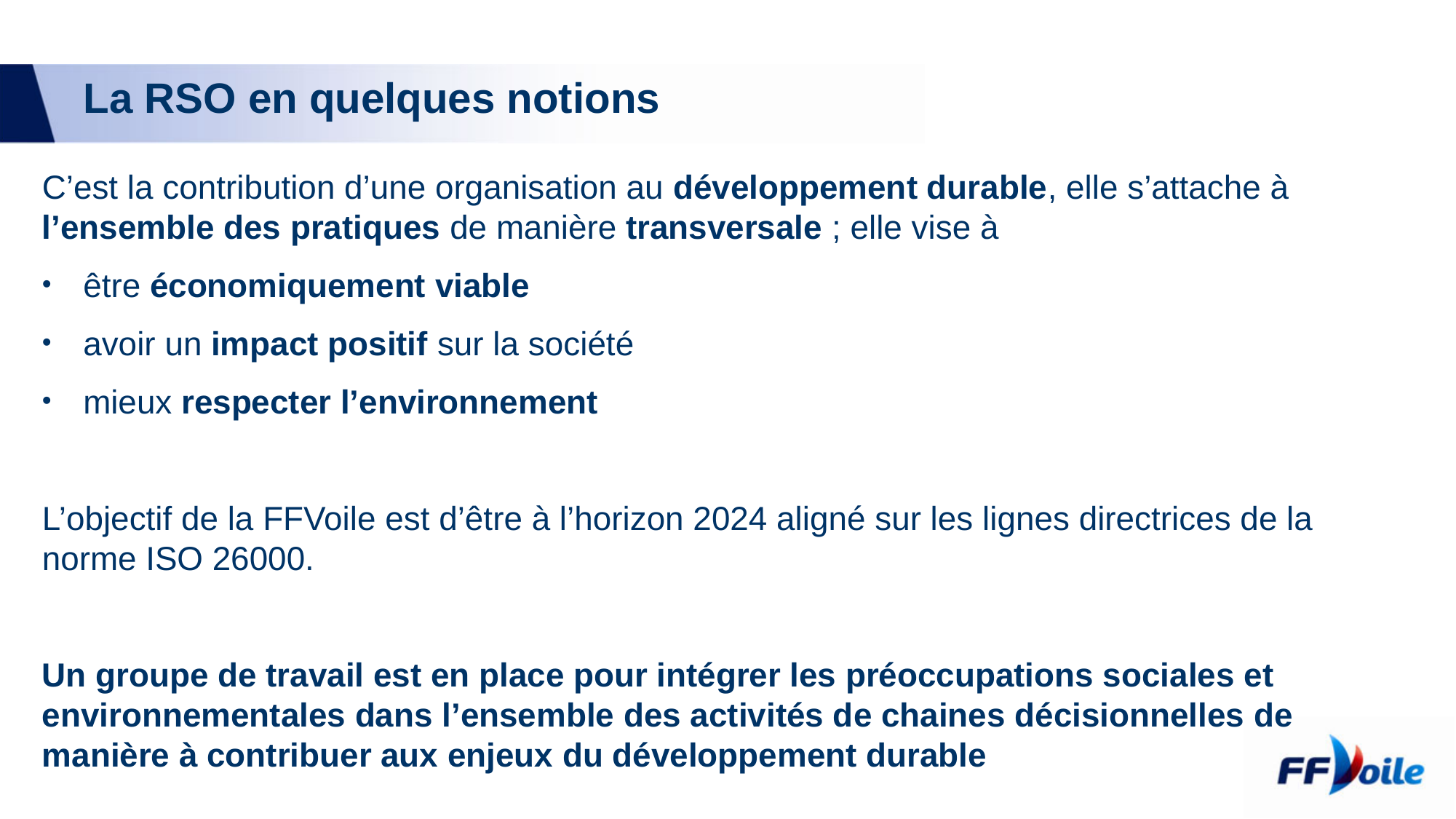

# La RSO en quelques notions
C’est la contribution d’une organisation au développement durable, elle s’attache à l’ensemble des pratiques de manière transversale ; elle vise à
être économiquement viable
avoir un impact positif sur la société
mieux respecter l’environnement

L’objectif de la FFVoile est d’être à l’horizon 2024 aligné sur les lignes directrices de la  norme ISO 26000.

Un groupe de travail est en place pour intégrer les préoccupations sociales et environnementales dans l’ensemble des activités de chaines décisionnelles de manière à contribuer aux enjeux du développement durable